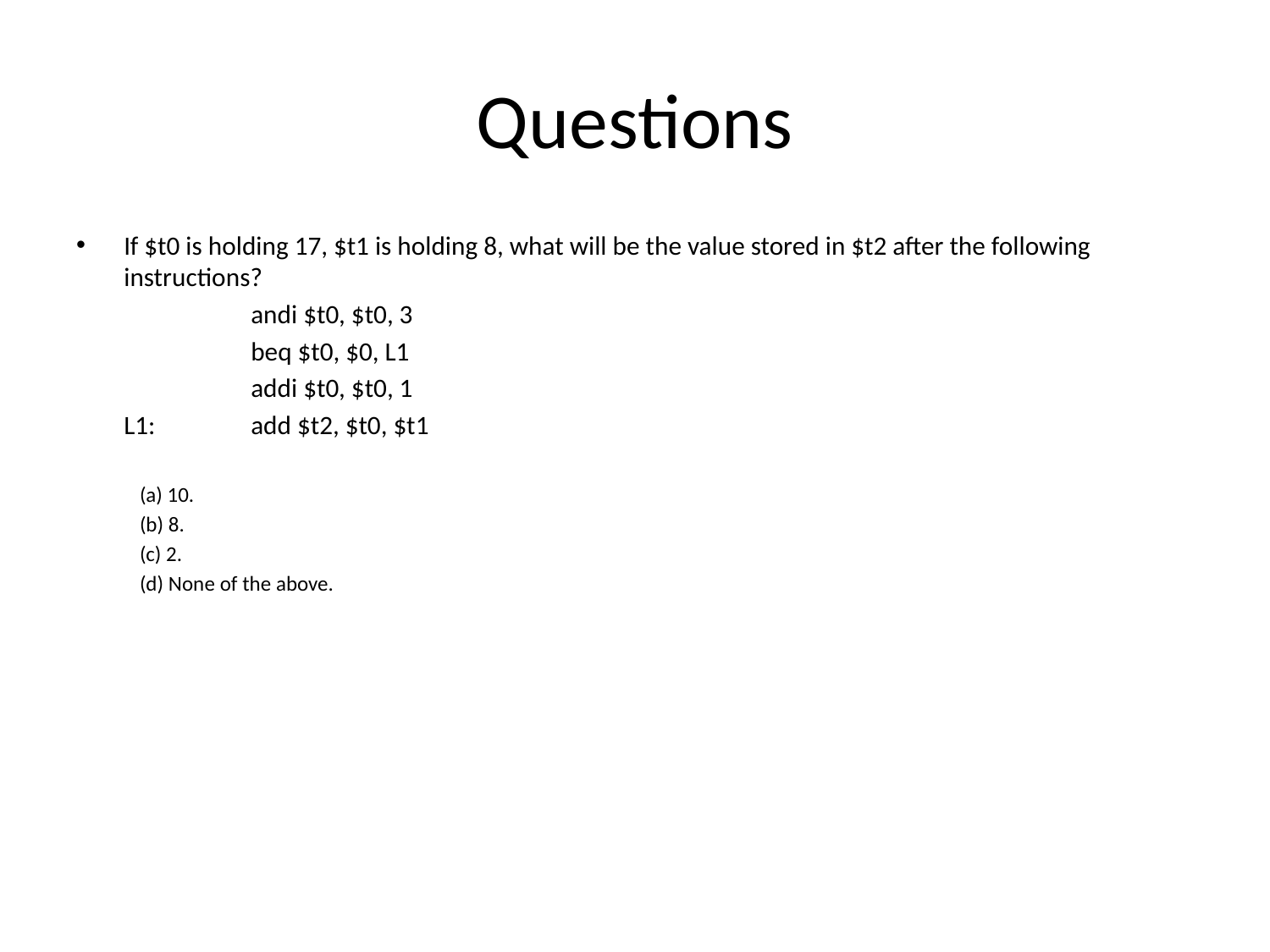

# Questions
If $t0 is holding 17, $t1 is holding 8, what will be the value stored in $t2 after the following instructions?
		andi $t0, $t0, 3
		beq $t0, $0, L1
		addi $t0, $t0, 1
	L1:	add $t2, $t0, $t1

(a) 10.
(b) 8.
(c) 2.
(d) None of the above.